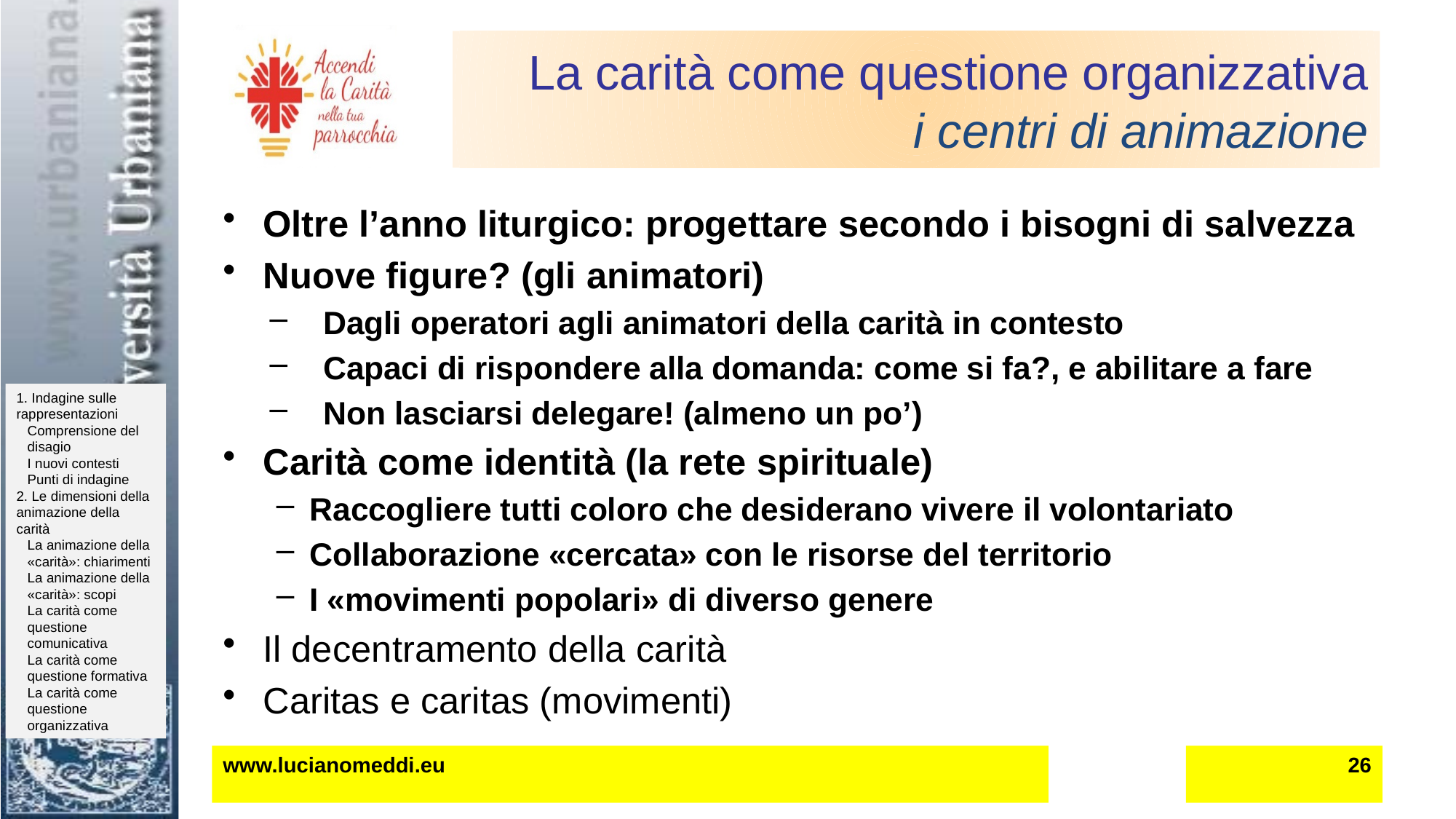

# La carità come questione organizzativa i centri di animazione
Oltre l’anno liturgico: progettare secondo i bisogni di salvezza
Nuove figure? (gli animatori)
Dagli operatori agli animatori della carità in contesto
Capaci di rispondere alla domanda: come si fa?, e abilitare a fare
Non lasciarsi delegare! (almeno un po’)
Carità come identità (la rete spirituale)
Raccogliere tutti coloro che desiderano vivere il volontariato
Collaborazione «cercata» con le risorse del territorio
I «movimenti popolari» di diverso genere
Il decentramento della carità
Caritas e caritas (movimenti)
www.lucianomeddi.eu
26